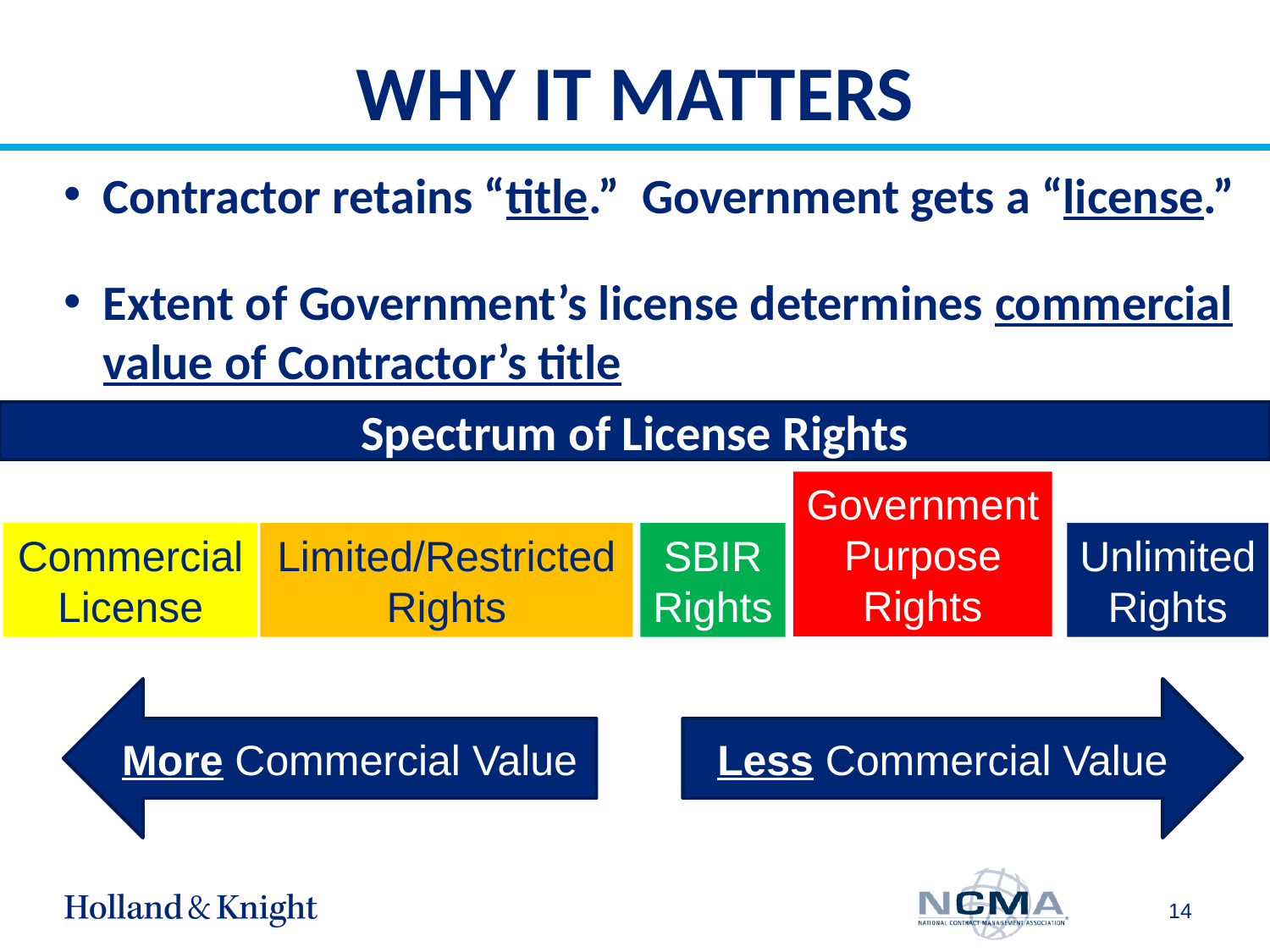

# WHY IT MATTERS
Contractor retains “title.”  Government gets a “license.”
Extent of Government’s license determines commercial value of Contractor’s title

Spectrum of License Rights
Government
Purpose
Rights
Commercial
License
Limited/Restricted
Rights
SBIR
Rights
Unlimited
Rights
More Commercial Value
Less Commercial Value
14